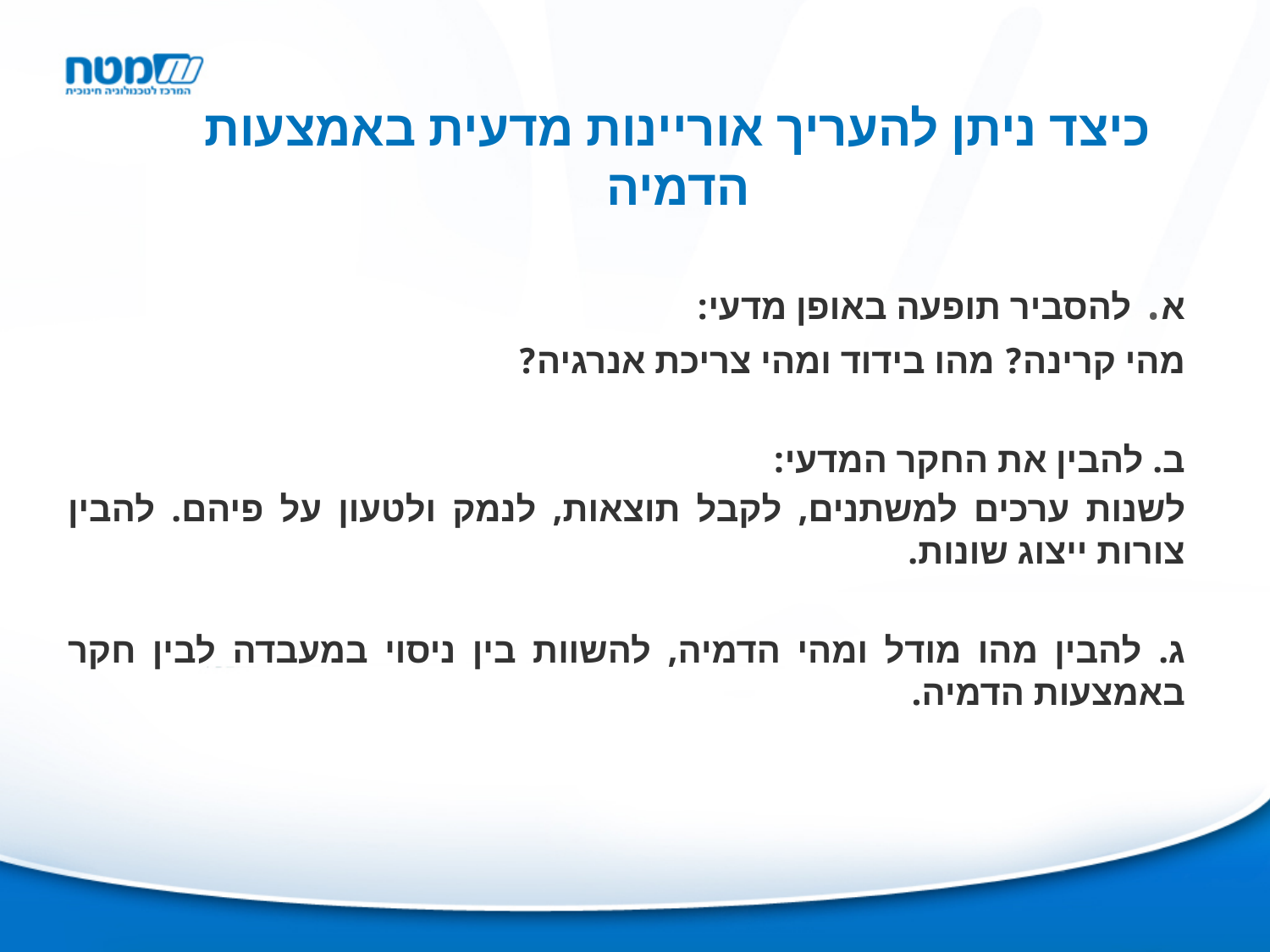

# כיצד ניתן להעריך אוריינות מדעית באמצעות הדמיה

א. להסביר תופעה באופן מדעי:
מהי קרינה? מהו בידוד ומהי צריכת אנרגיה?

ב. להבין את החקר המדעי:
לשנות ערכים למשתנים, לקבל תוצאות, לנמק ולטעון על פיהם. להבין צורות ייצוג שונות.

ג. להבין מהו מודל ומהי הדמיה, להשוות בין ניסוי במעבדה לבין חקר באמצעות הדמיה.